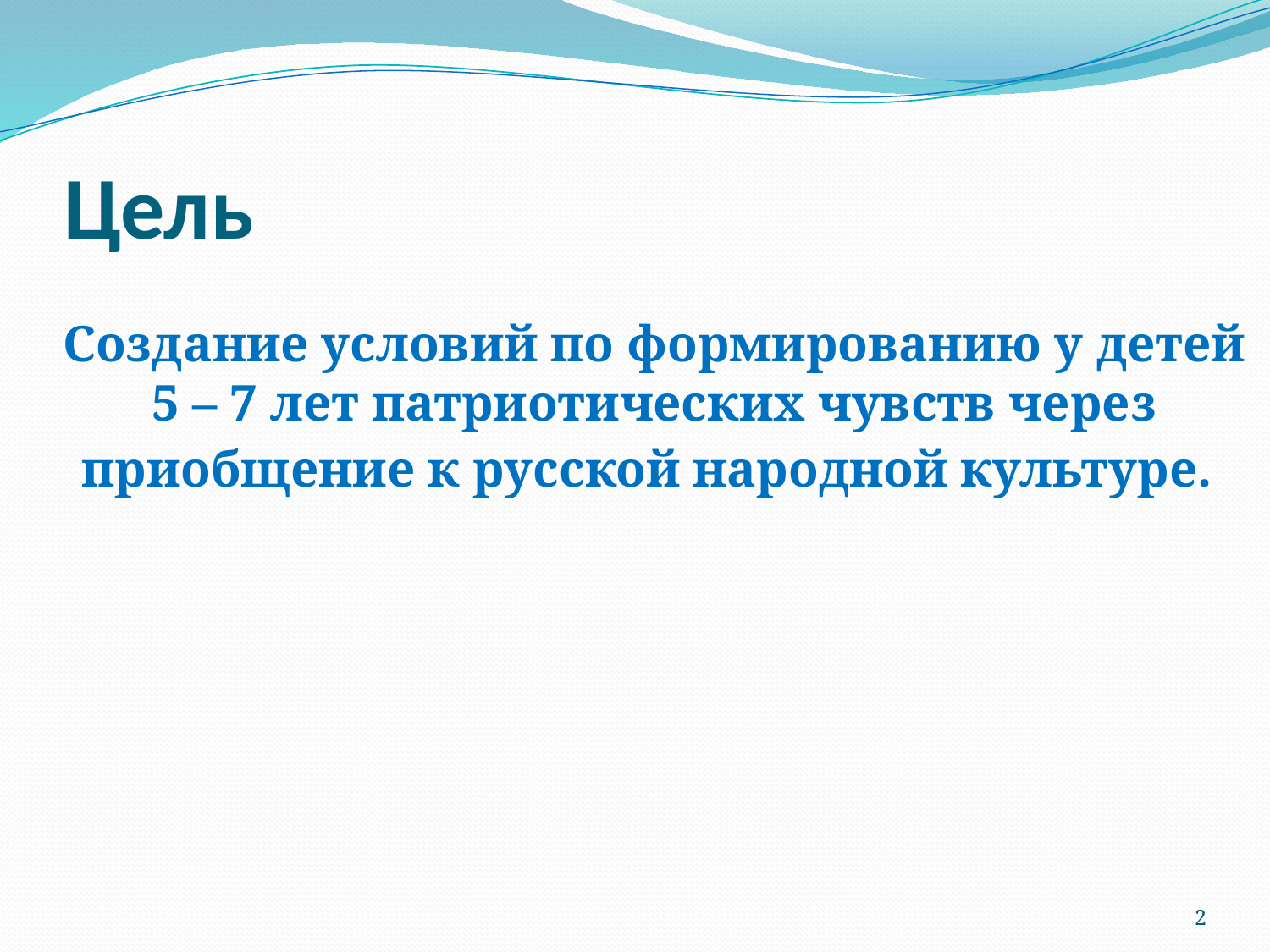

# Цель
Создание условий по формированию у детей
 5 – 7 лет патриотических чувств через
приобщение к русской народной культуре.

2